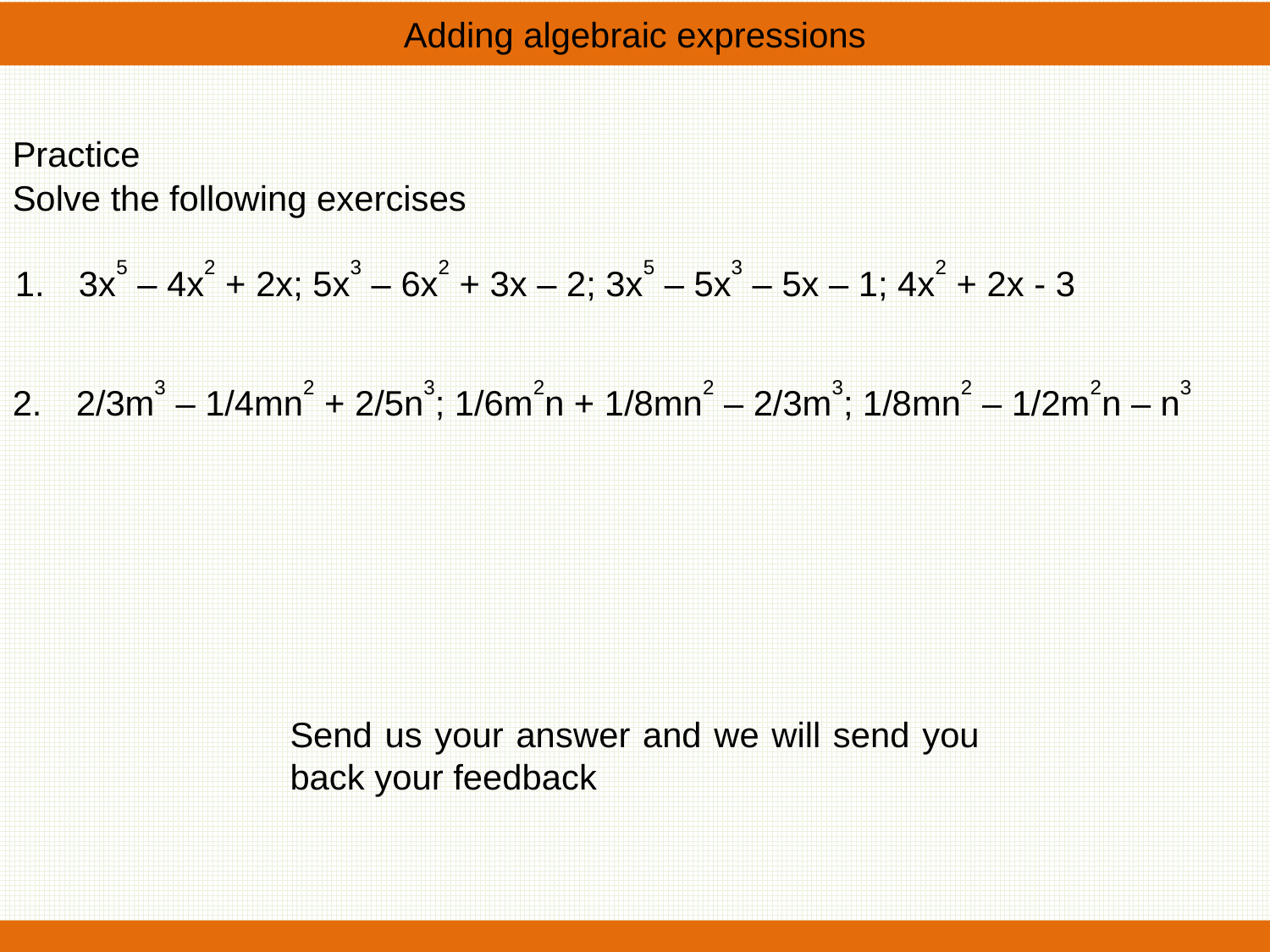

Adding algebraic expressions
Practice
Solve the following exercises
3x5 – 4x2 + 2x; 5x3 – 6x2 + 3x – 2; 3x5 – 5x3 – 5x – 1; 4x2 + 2x - 3
2/3m3 – 1/4mn2 + 2/5n3; 1/6m2n + 1/8mn2 – 2/3m3; 1/8mn2 – 1/2m2n – n3
Send us your answer and we will send you back your feedback